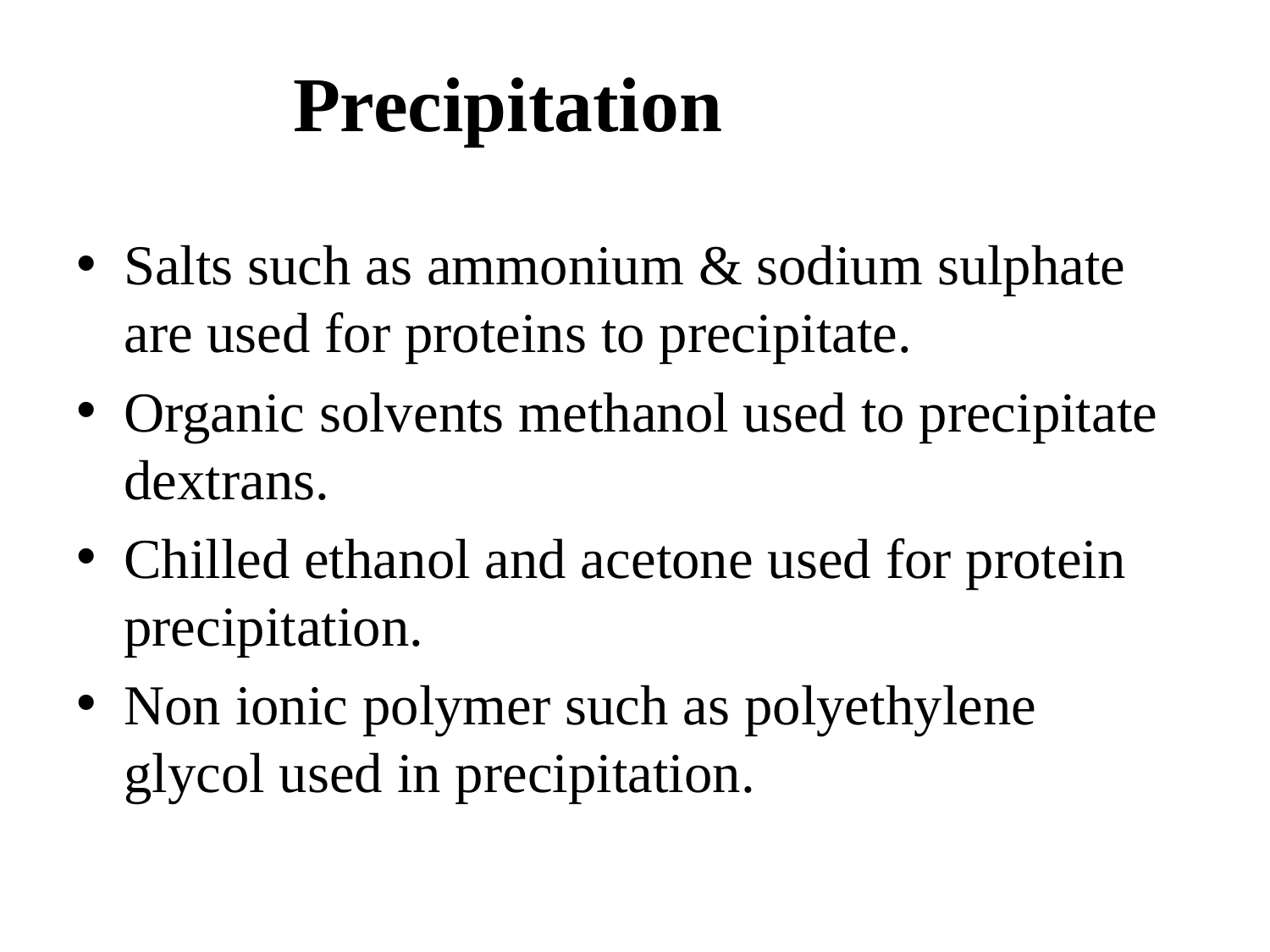

# Precipitation
Salts such as ammonium & sodium sulphate are used for proteins to precipitate.
Organic solvents methanol used to precipitate dextrans.
Chilled ethanol and acetone used for protein precipitation.
Non ionic polymer such as polyethylene glycol used in precipitation.